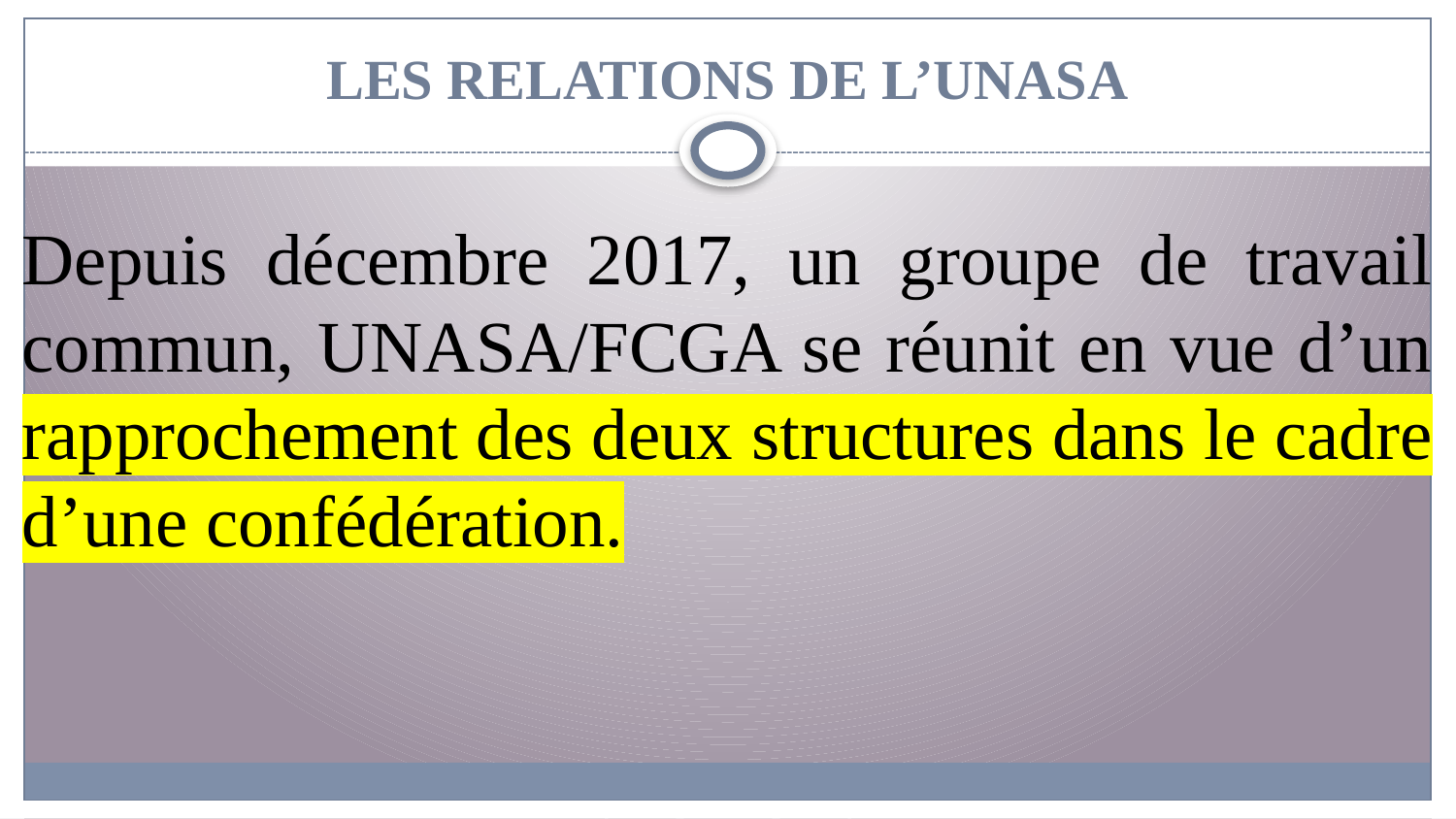

# LES RELATIONS DE L’UNASA
Depuis décembre 2017, un groupe de travail commun, UNASA/FCGA se réunit en vue d’un rapprochement des deux structures dans le cadre d’une confédération.